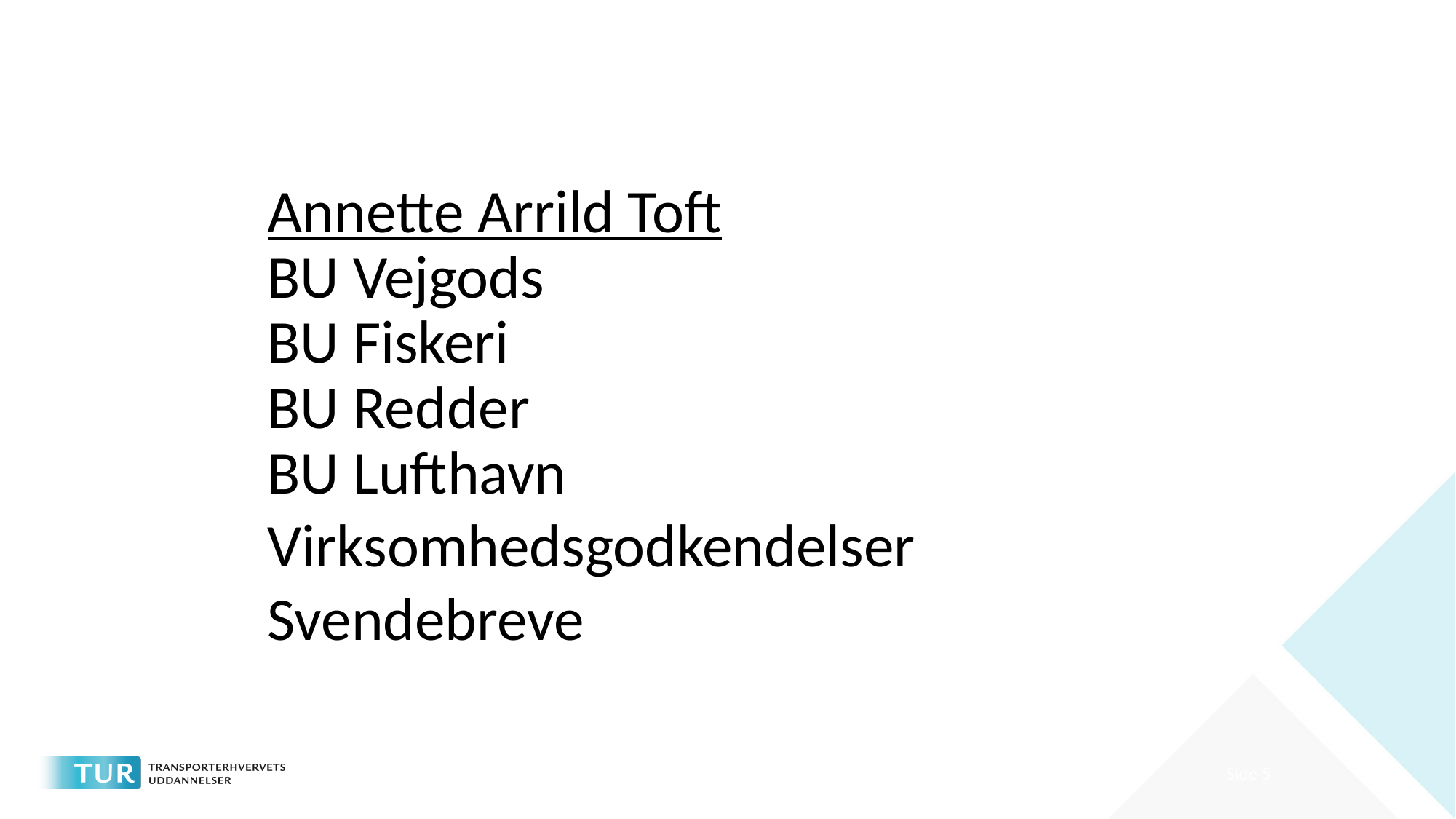

#
Annette Arrild Toft
BU Vejgods
BU Fiskeri
BU Redder
BU Lufthavn
Virksomhedsgodkendelser
Svendebreve